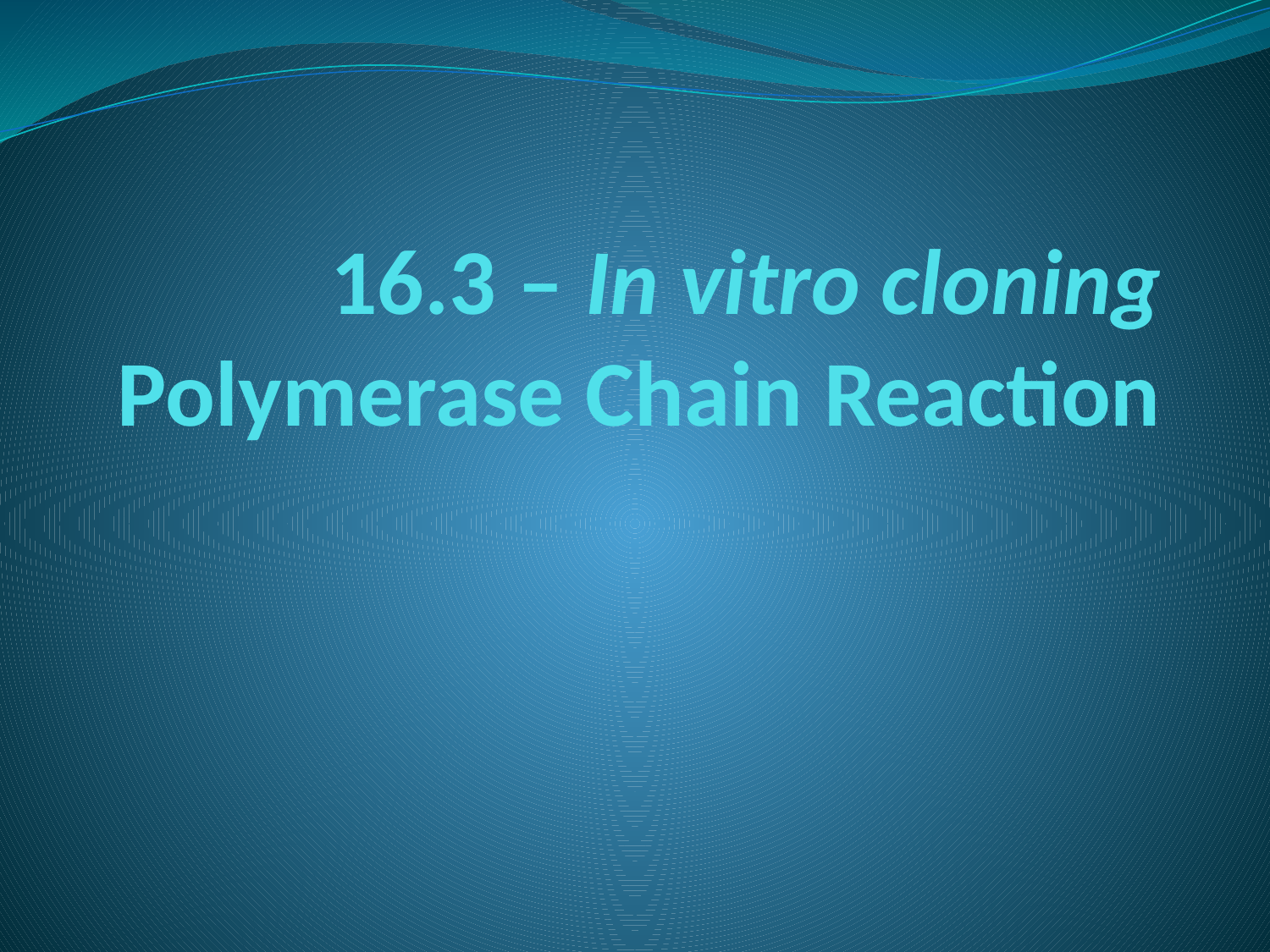

# 16.3 – In vitro cloning Polymerase Chain Reaction